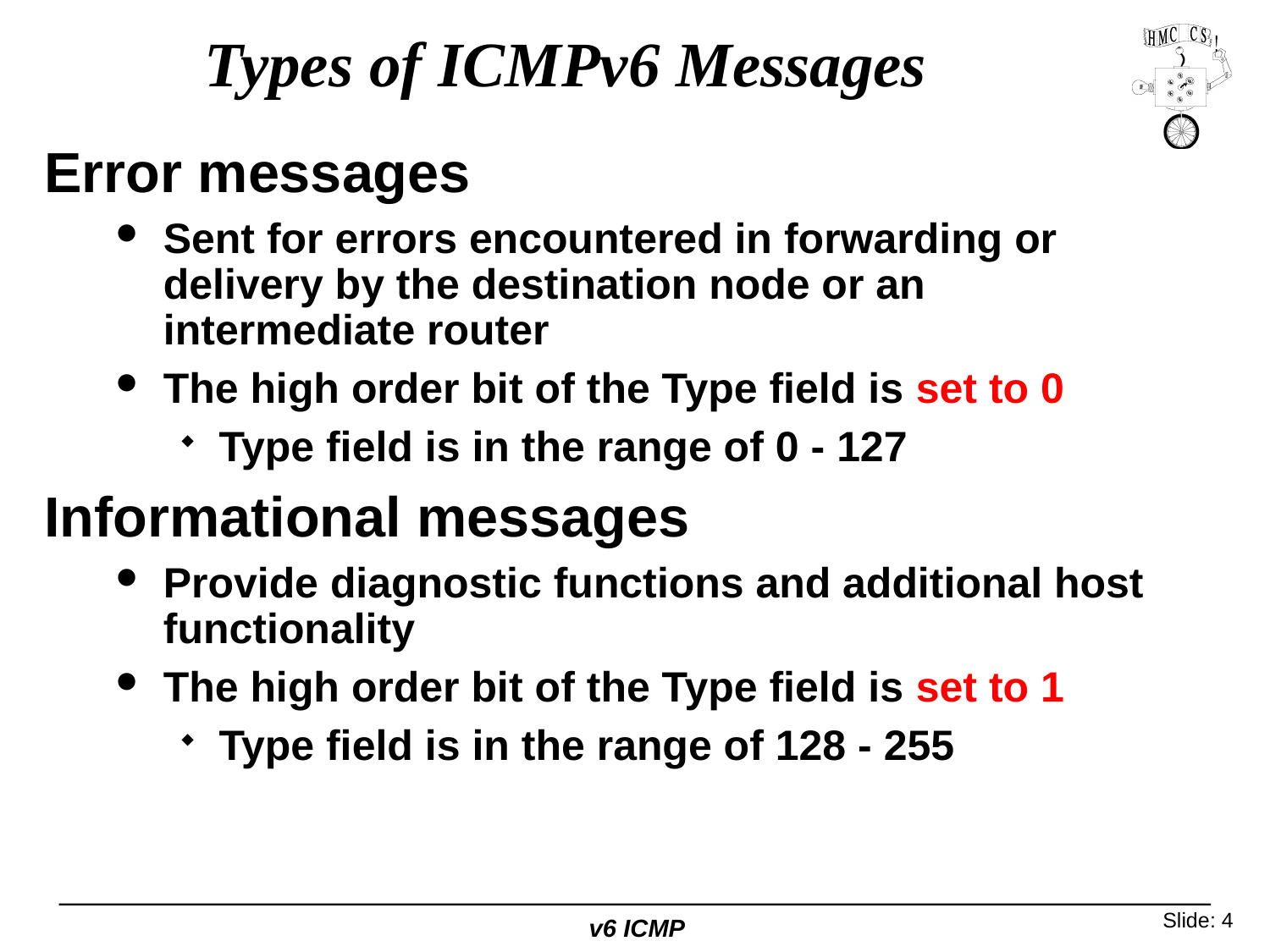

# Types of ICMPv6 Messages
Error messages
Sent for errors encountered in forwarding or delivery by the destination node or an intermediate router
The high order bit of the Type field is set to 0
Type field is in the range of 0 - 127
Informational messages
Provide diagnostic functions and additional host functionality
The high order bit of the Type field is set to 1
Type field is in the range of 128 - 255